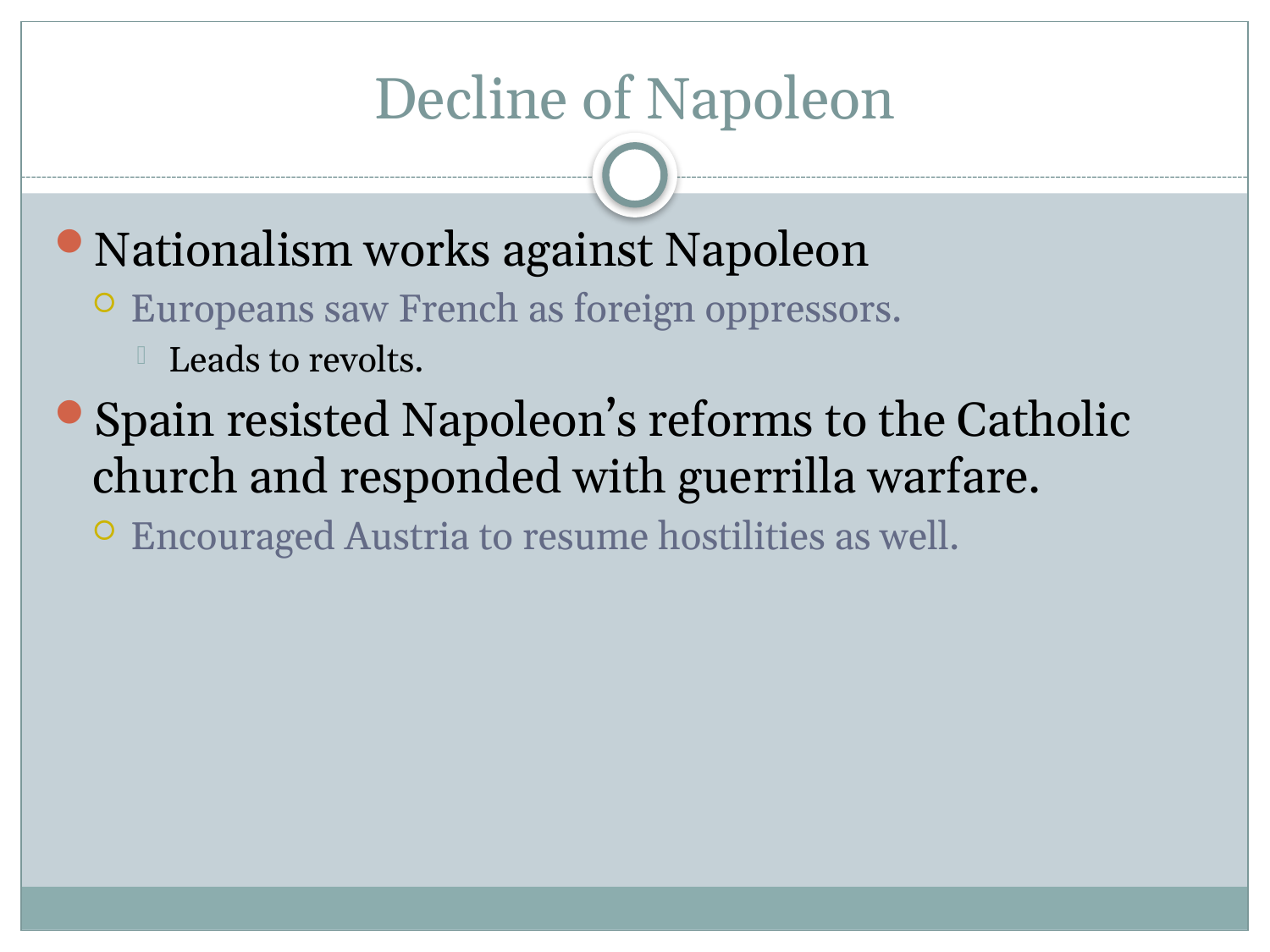

# Decline of Napoleon
Nationalism works against Napoleon
Europeans saw French as foreign oppressors.
Leads to revolts.
Spain resisted Napoleon’s reforms to the Catholic church and responded with guerrilla warfare.
Encouraged Austria to resume hostilities as well.